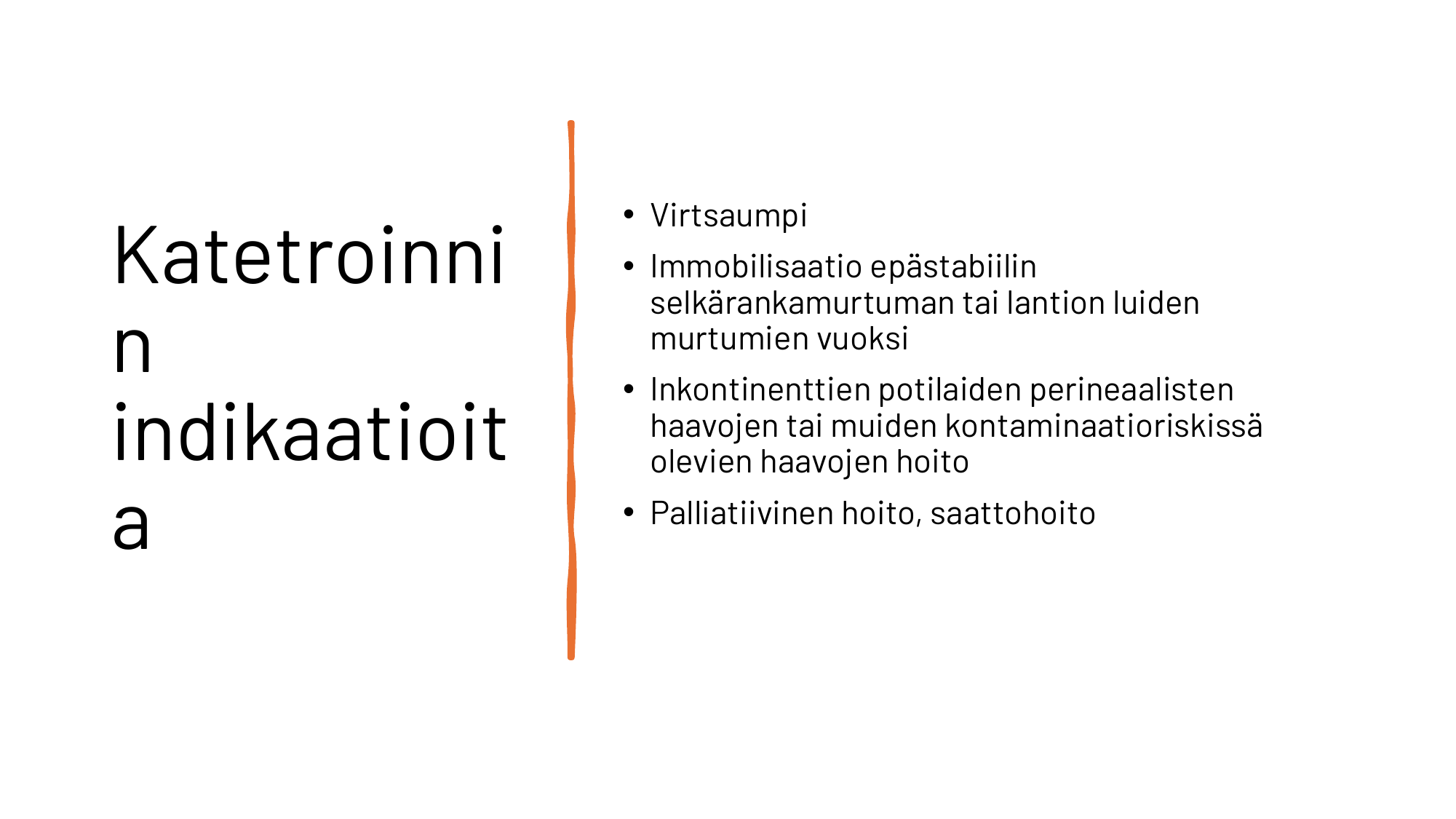

# Katetroinnin indikaatioita
Virtsaumpi
Immobilisaatio epästabiilin selkärankamurtuman tai lantion luiden murtumien vuoksi
Inkontinenttien potilaiden perineaalisten haavojen tai muiden kontaminaatioriskissä olevien haavojen hoito
Palliatiivinen hoito, saattohoito